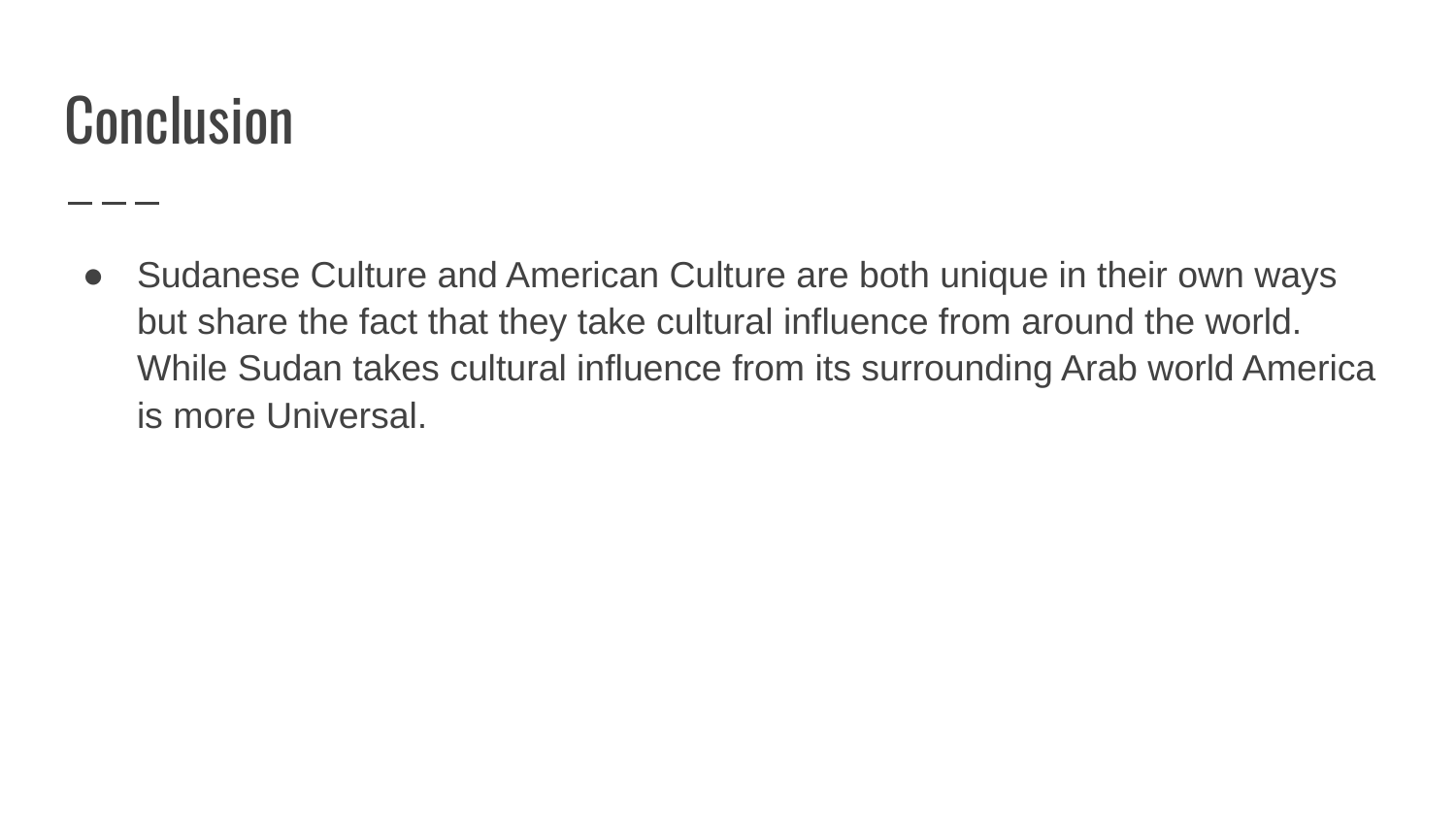

# Conclusion

Sudanese Culture and American Culture are both unique in their own ways but share the fact that they take cultural influence from around the world. While Sudan takes cultural influence from its surrounding Arab world America is more Universal.